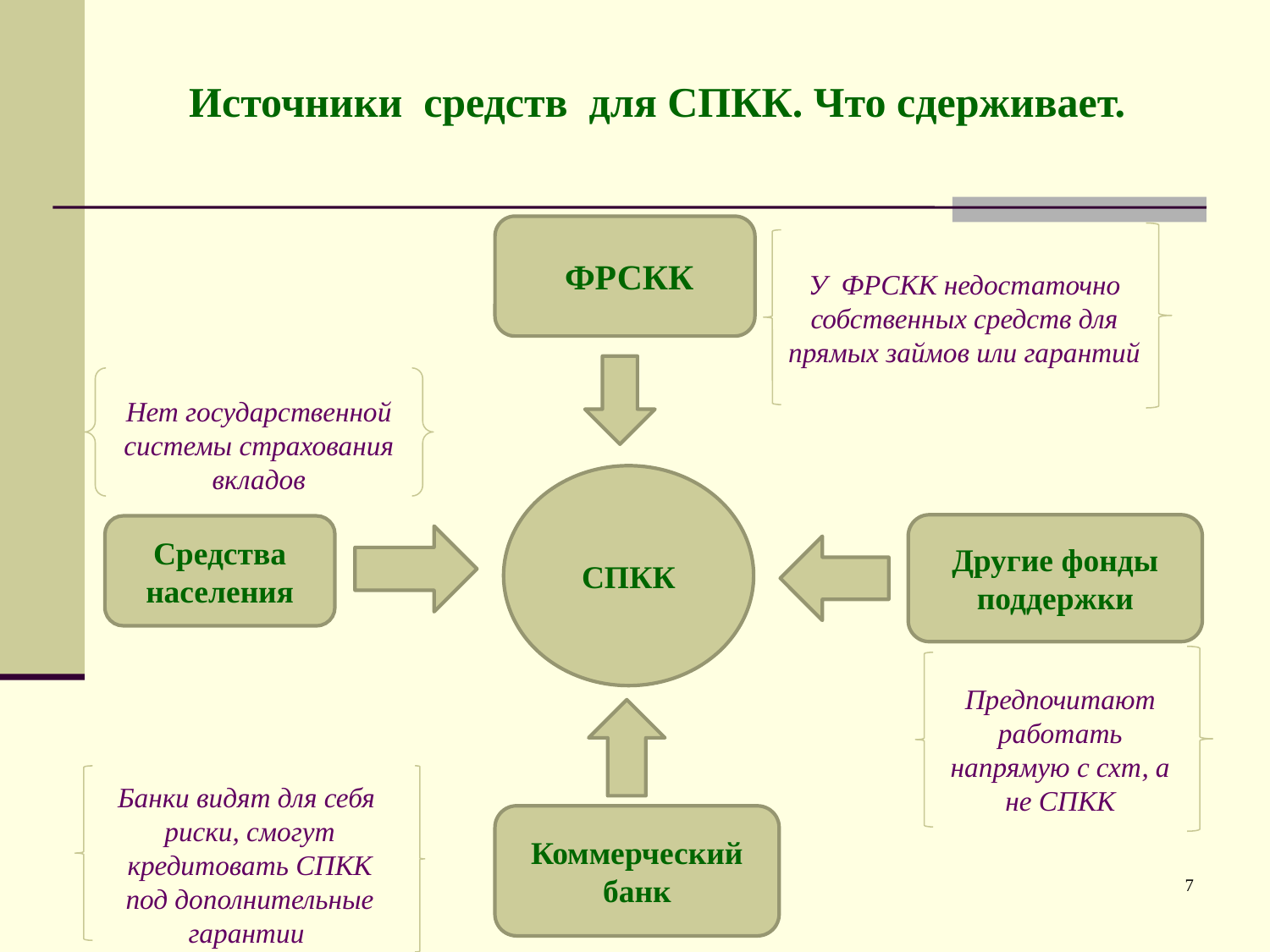

Источники  средств  для СПКК. Что сдерживает.
 ФРСКК

У  ФРСКК недостаточно собственных средств для прямых займов или гарантий

Нет государственной системы страхования вкладов
СПКК

Другие фонды поддержки
Средства населения

Предпочитают работать напрямую с схт, а не СПКК

Банки видят для себя  риски, смогут кредитовать СПКК под дополнительные гарантии
Коммерческий банк
7